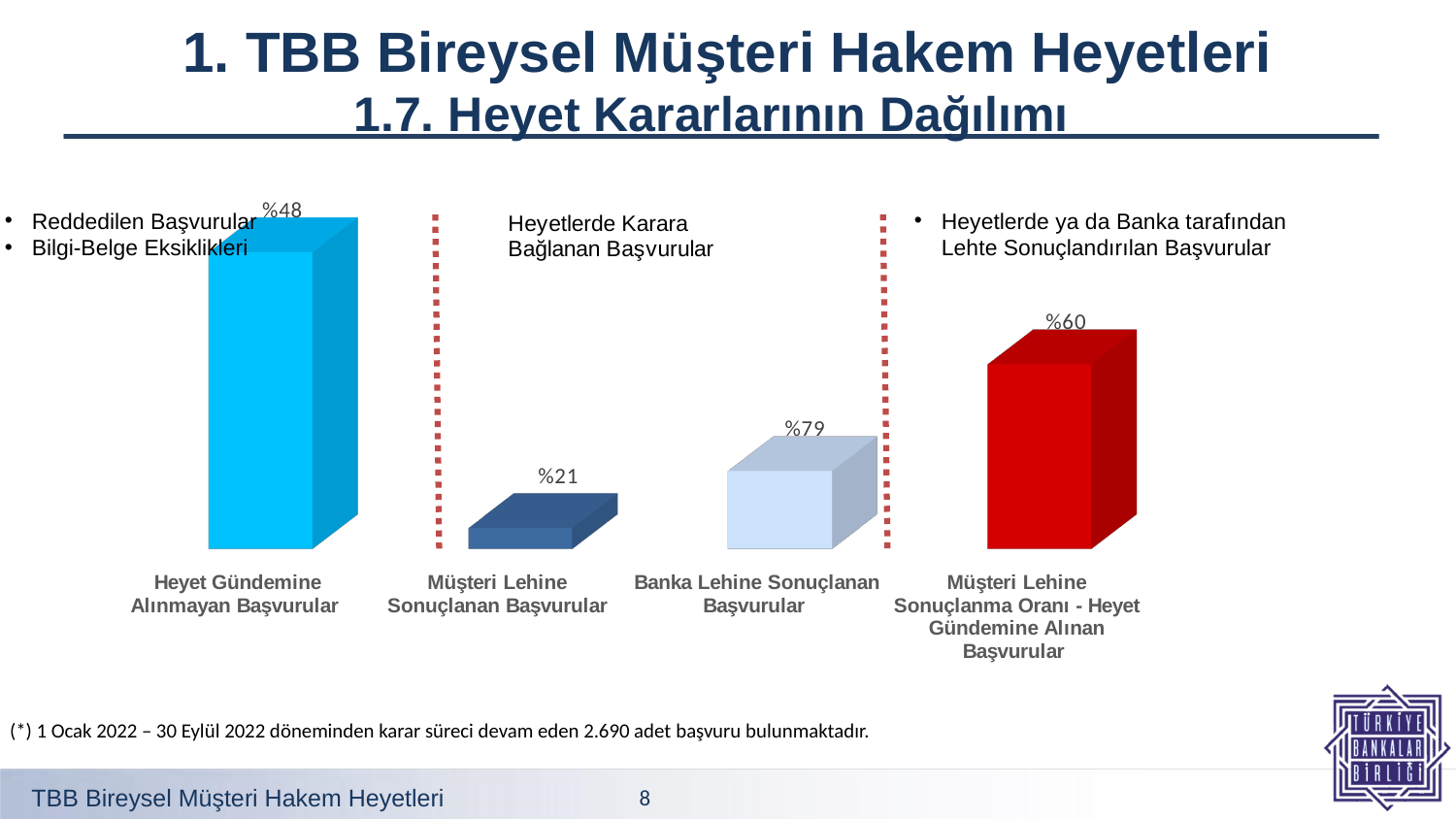

1. TBB Bireysel Müşteri Hakem Heyetleri
1.7. Heyet Kararlarının Dağılımı

[unsupported chart]

Reddedilen Başvurular
Bilgi-Belge Eksiklikleri
Heyetlerde ya da Banka tarafından Lehte Sonuçlandırılan Başvurular
(*) 1 Ocak 2022 – 30 Eylül 2022 döneminden karar süreci devam eden 2.690 adet başvuru bulunmaktadır.
TBB Bireysel Müşteri Hakem Heyetleri

8